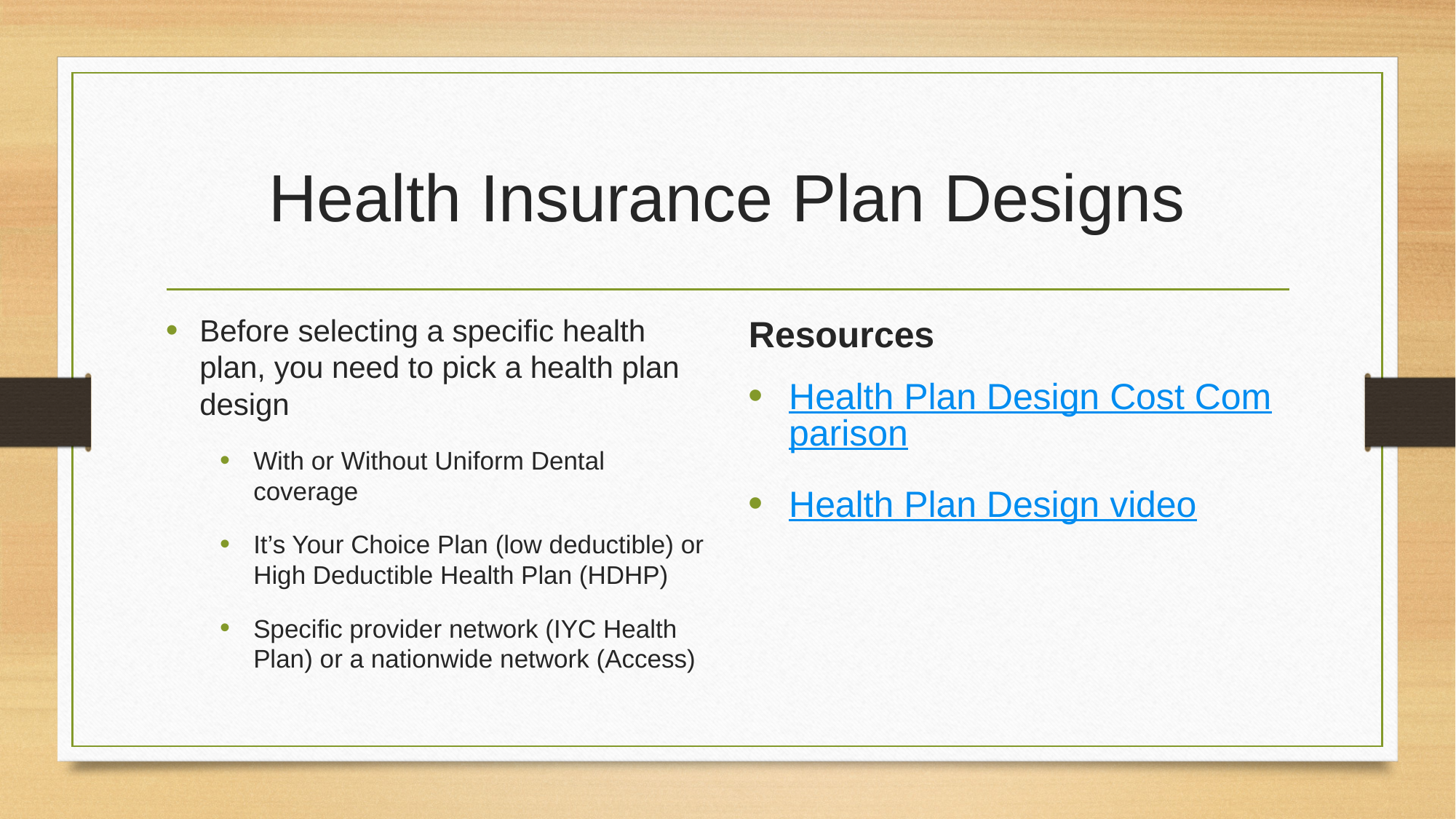

# Health Insurance Plan Designs
Before selecting a specific health plan, you need to pick a health plan design
With or Without Uniform Dental coverage
It’s Your Choice Plan (low deductible) or High Deductible Health Plan (HDHP)
Specific provider network (IYC Health Plan) or a nationwide network (Access)
Resources
Health Plan Design Cost Comparison
Health Plan Design video